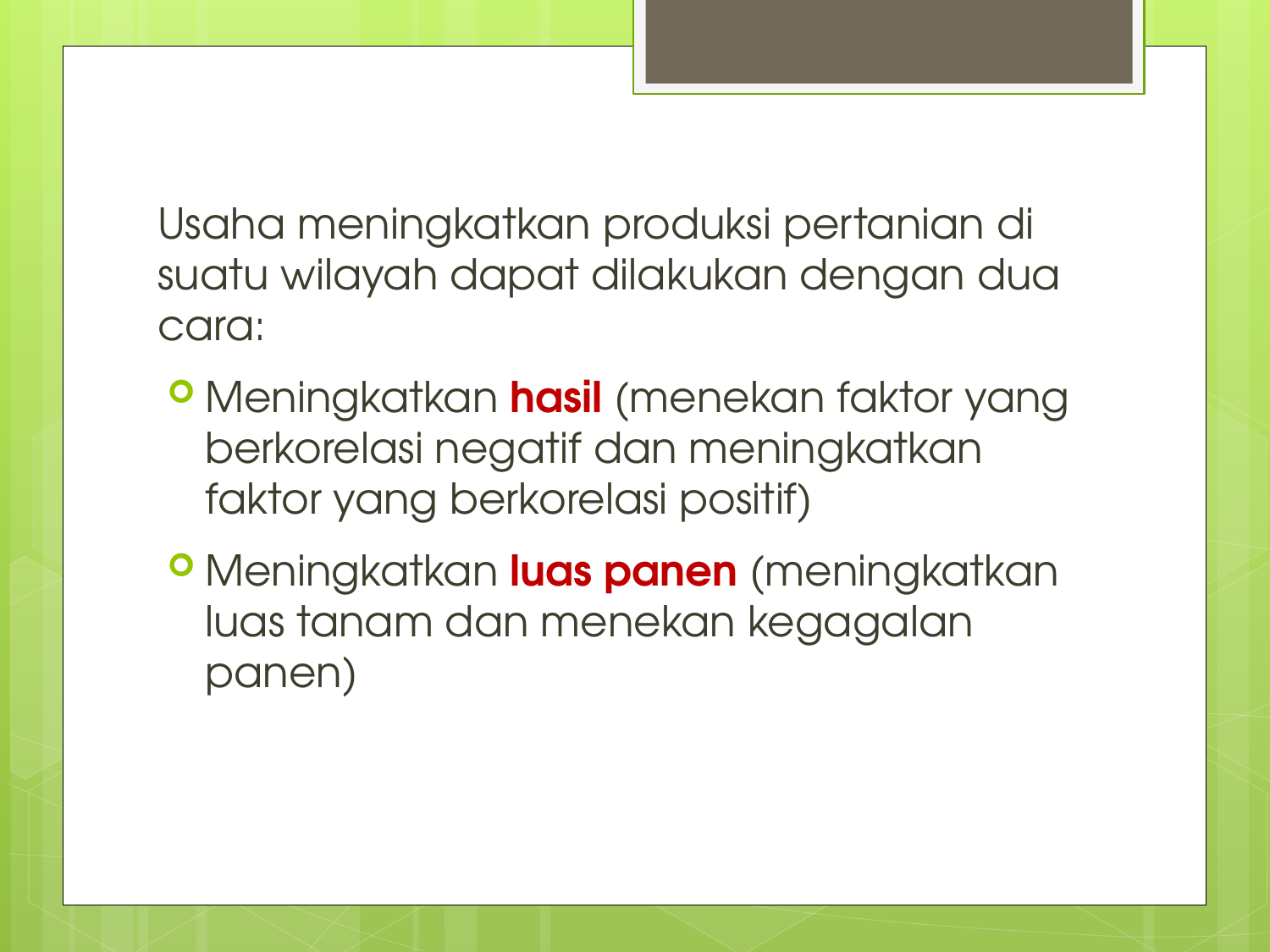

Usaha meningkatkan produksi pertanian di suatu wilayah dapat dilakukan dengan dua cara:
Meningkatkan hasil (menekan faktor yang berkorelasi negatif dan meningkatkan faktor yang berkorelasi positif)
Meningkatkan luas panen (meningkatkan luas tanam dan menekan kegagalan panen)